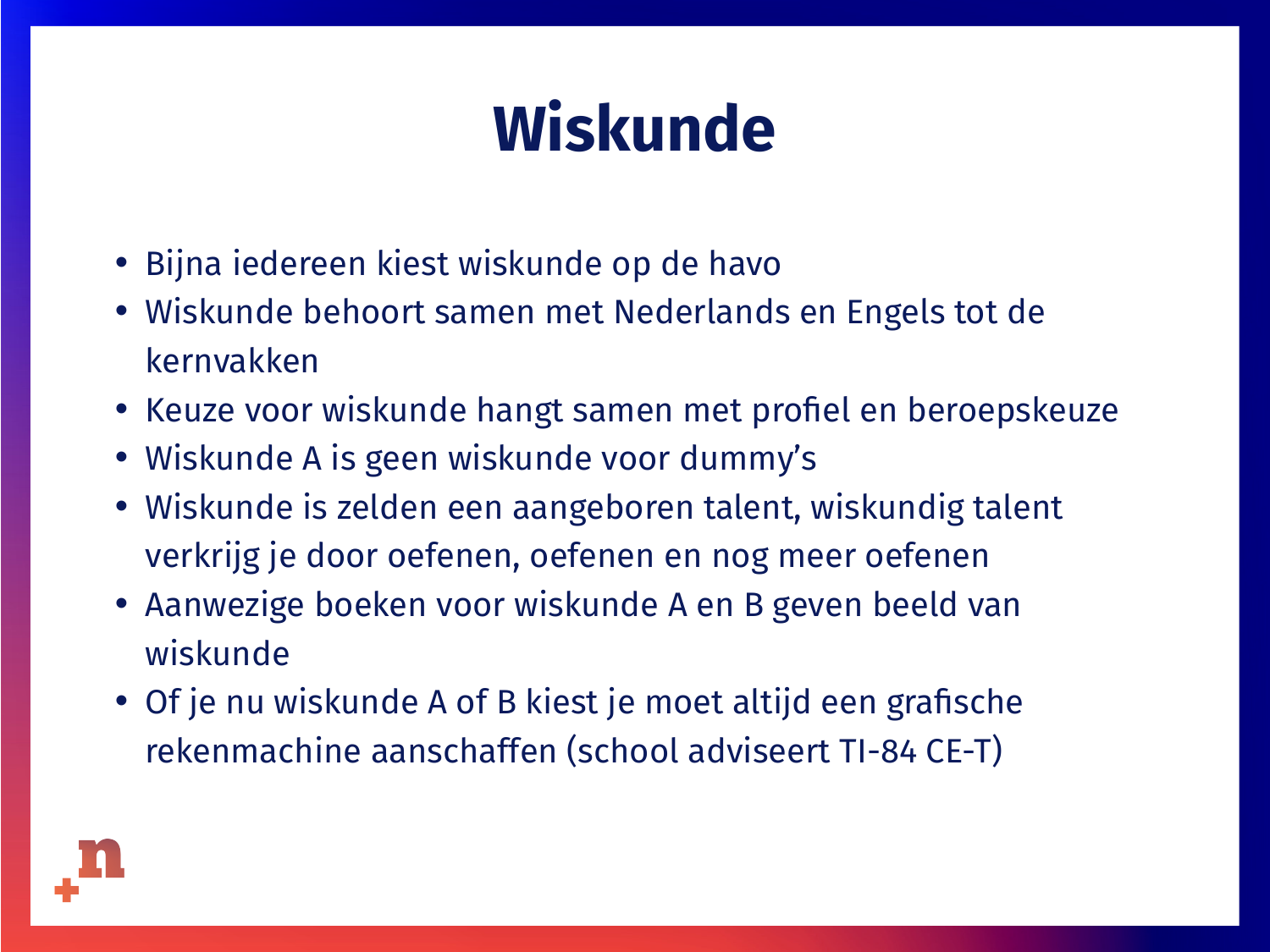

# Wiskunde
Bijna iedereen kiest wiskunde op de havo
Wiskunde behoort samen met Nederlands en Engels tot de kernvakken
Keuze voor wiskunde hangt samen met profiel en beroepskeuze
Wiskunde A is geen wiskunde voor dummy’s
Wiskunde is zelden een aangeboren talent, wiskundig talent verkrijg je door oefenen, oefenen en nog meer oefenen
Aanwezige boeken voor wiskunde A en B geven beeld van wiskunde
Of je nu wiskunde A of B kiest je moet altijd een grafische rekenmachine aanschaffen (school adviseert TI-84 CE-T)